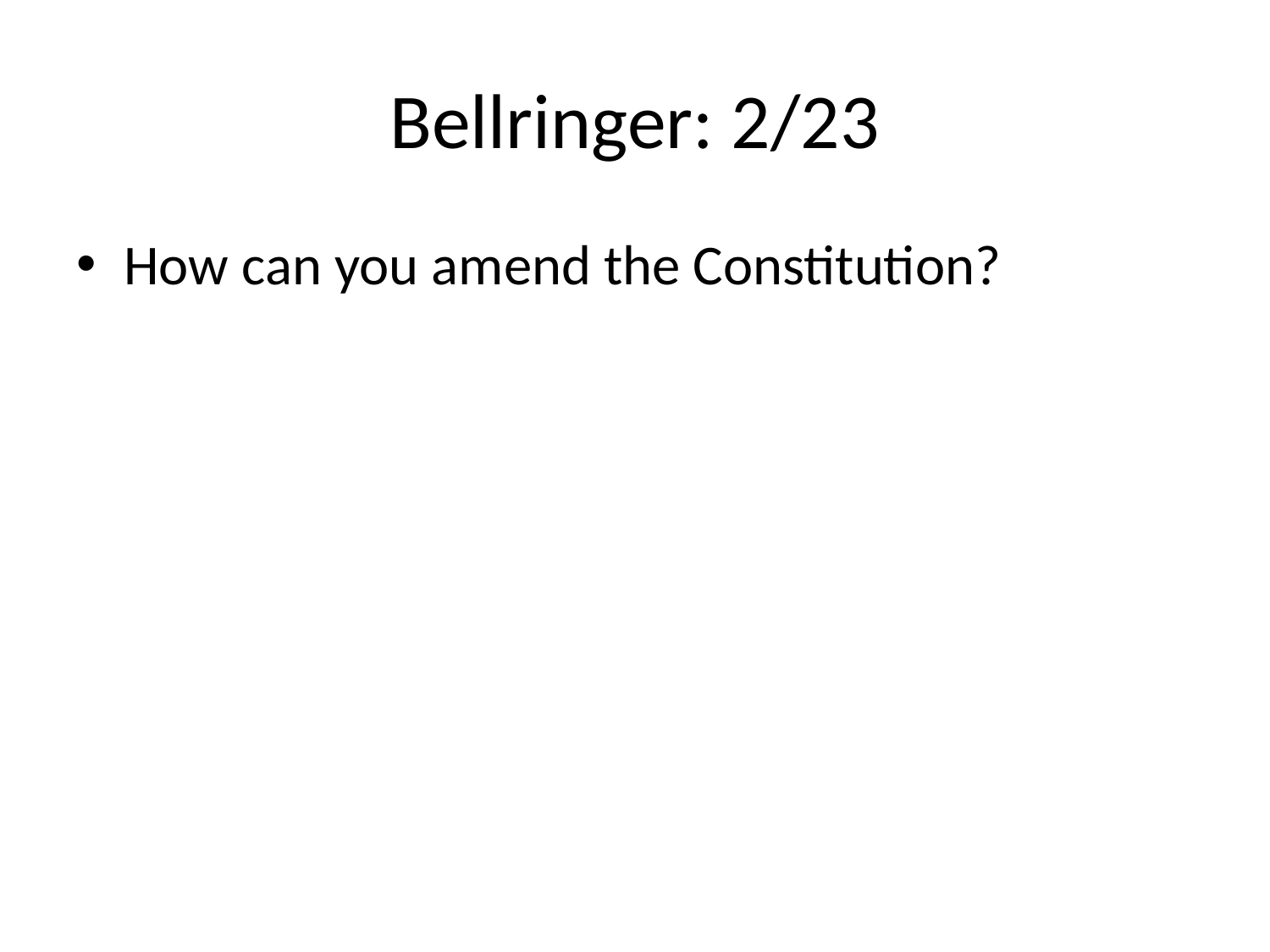

# Bellringer: 2/23
How can you amend the Constitution?